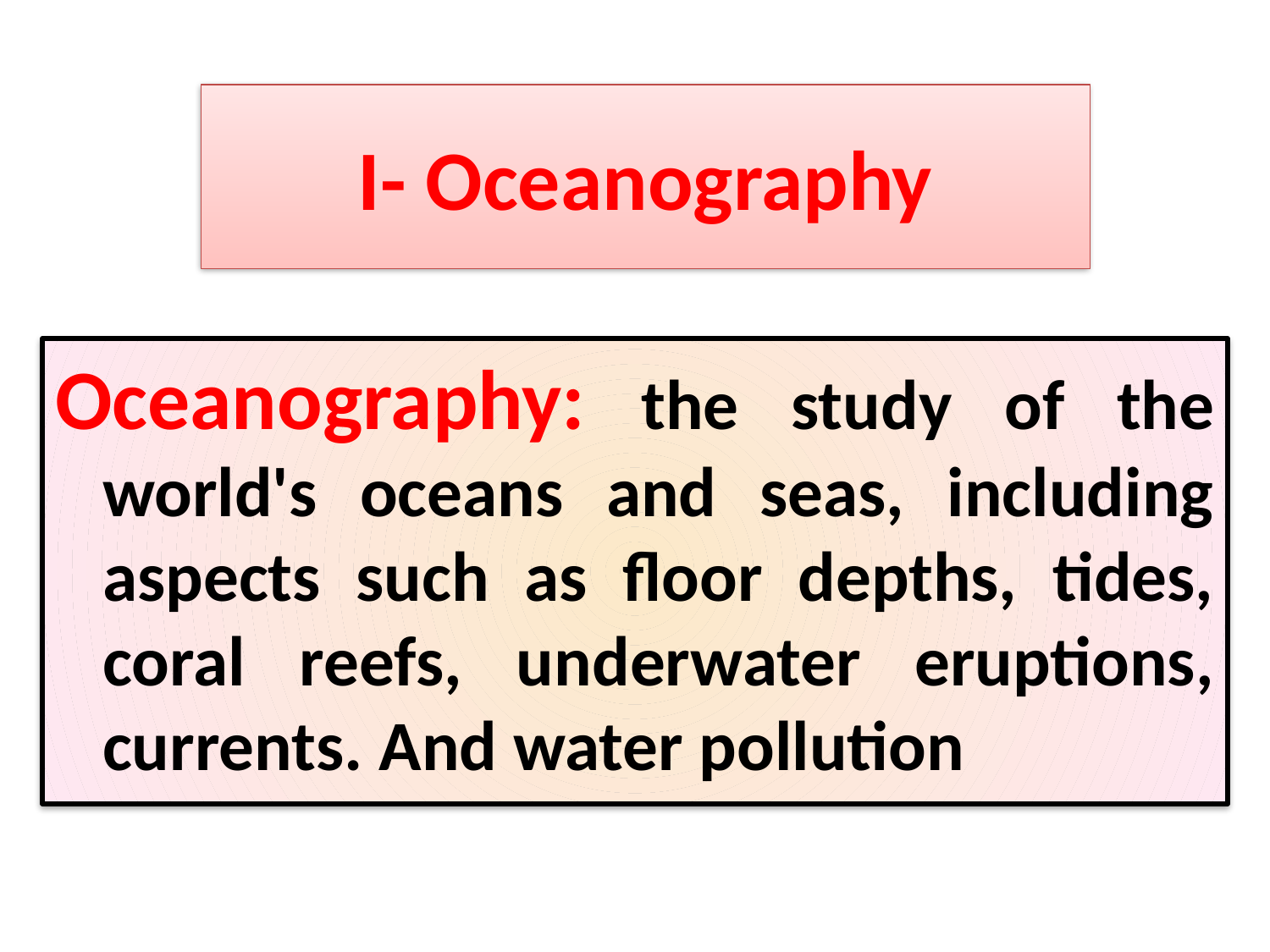

# I- Oceanography
Oceanography: the study of the world's oceans and seas, including aspects such as floor depths, tides, coral reefs, underwater eruptions, currents. And water pollution